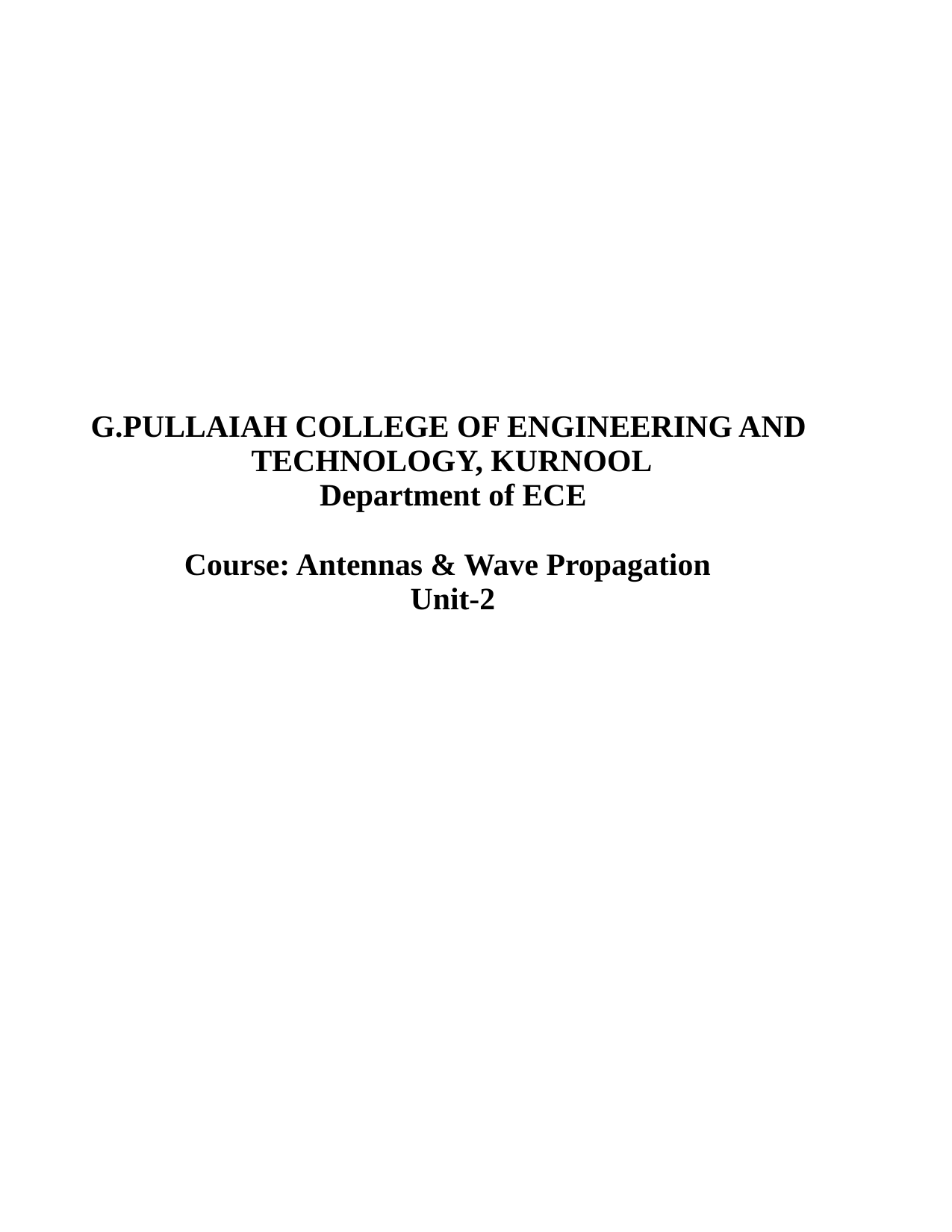

G.PULLAIAH COLLEGE OF ENGINEERING AND
TECHNOLOGY, KURNOOL
Department of ECE
Course: Antennas & Wave Propagation
Unit-2